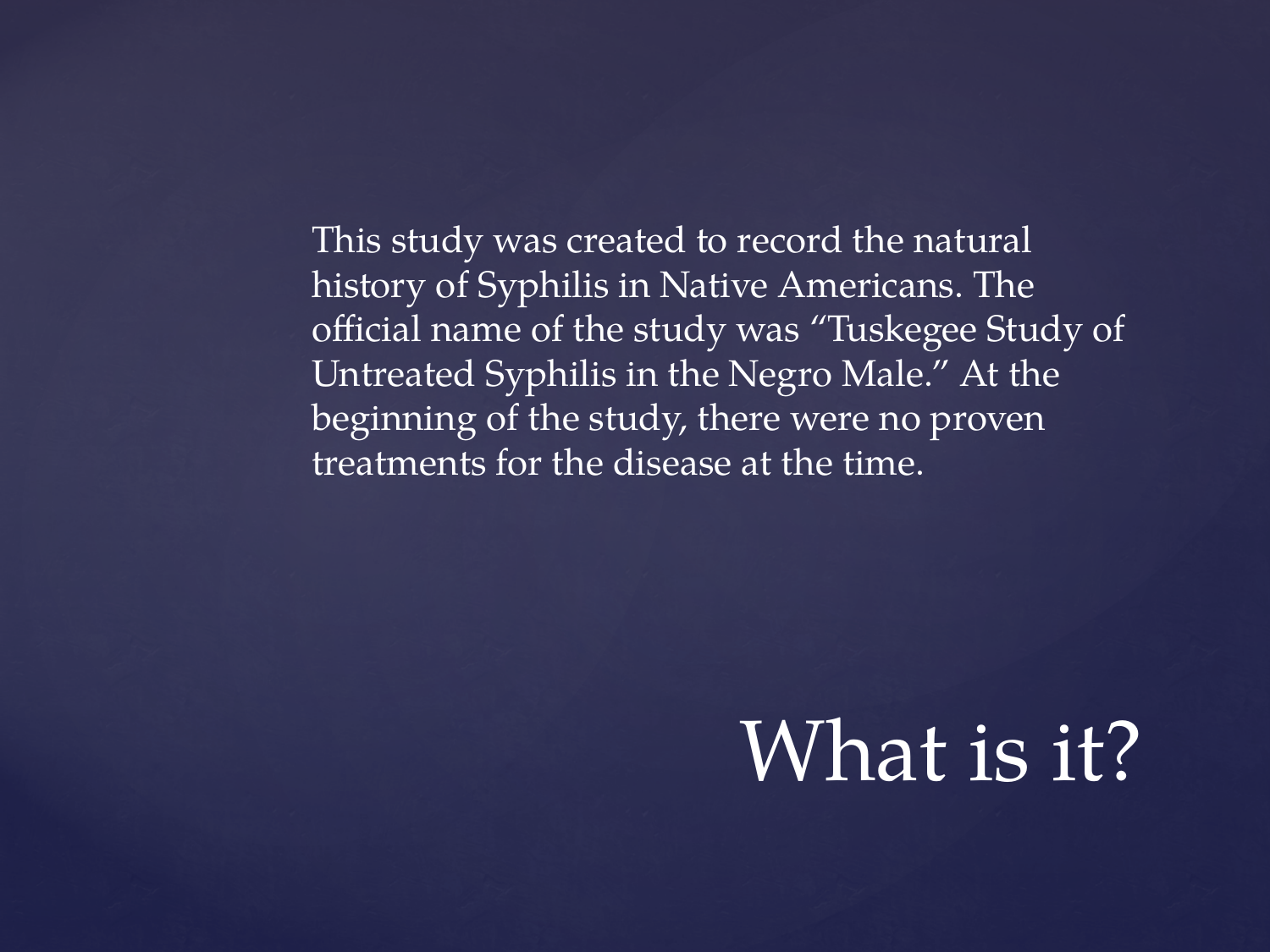

This study was created to record the natural history of Syphilis in Native Americans. The official name of the study was “Tuskegee Study of Untreated Syphilis in the Negro Male.” At the beginning of the study, there were no proven treatments for the disease at the time.
# What is it?